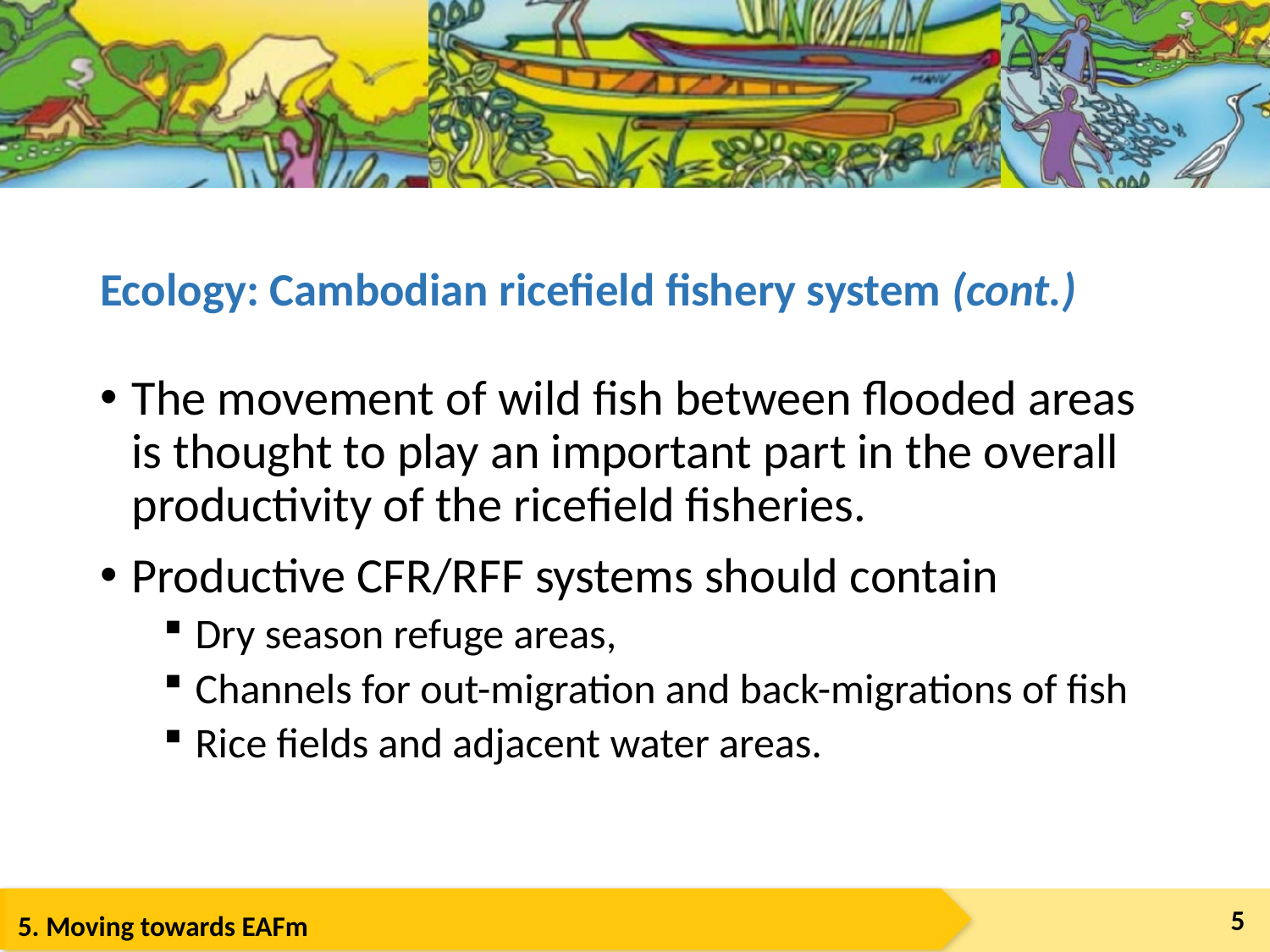

# Ecology: Cambodian ricefield fishery system (cont.)
The movement of wild fish between flooded areas is thought to play an important part in the overall productivity of the ricefield fisheries.
Productive CFR/RFF systems should contain
Dry season refuge areas,
Channels for out-migration and back-migrations of fish
Rice fields and adjacent water areas.
5